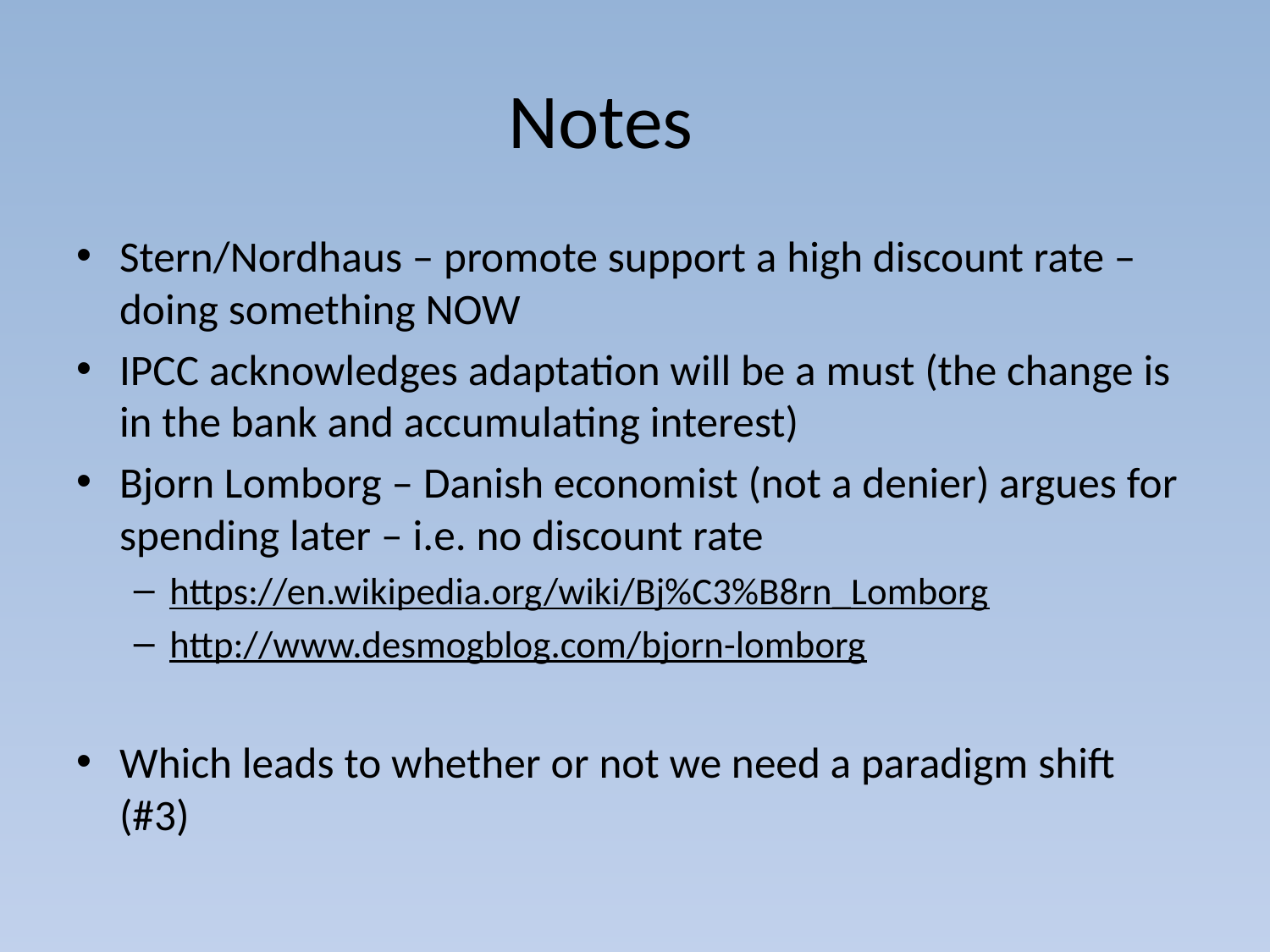

# Notes
Stern/Nordhaus – promote support a high discount rate – doing something NOW
IPCC acknowledges adaptation will be a must (the change is in the bank and accumulating interest)
Bjorn Lomborg – Danish economist (not a denier) argues for spending later – i.e. no discount rate
https://en.wikipedia.org/wiki/Bj%C3%B8rn_Lomborg
http://www.desmogblog.com/bjorn-lomborg

Which leads to whether or not we need a paradigm shift (#3)